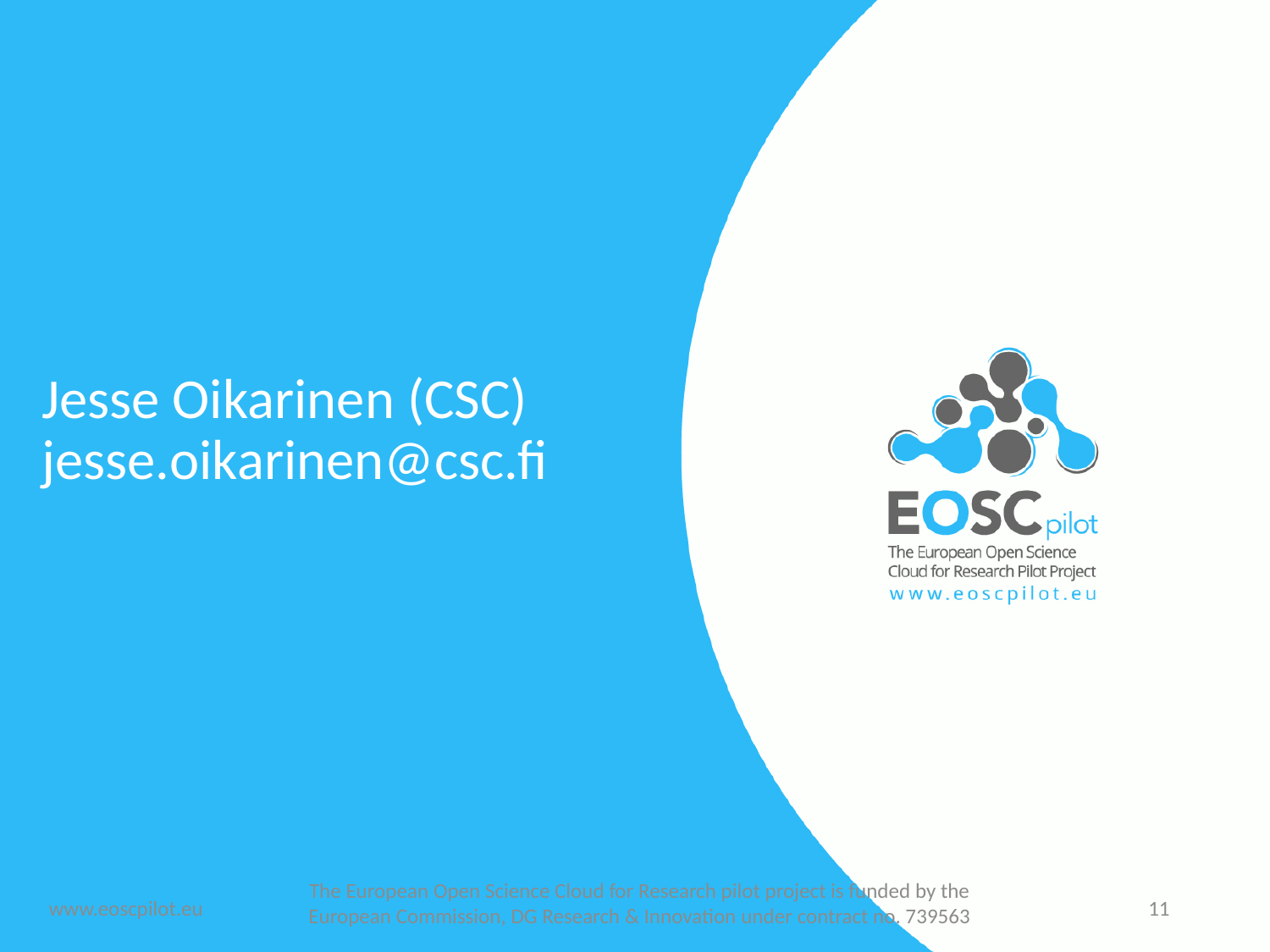

# Jesse Oikarinen (CSC) jesse.oikarinen@csc.fi
The European Open Science Cloud for Research pilot project is funded by the European Commission, DG Research & Innovation under contract no. 739563
www.eoscpilot.eu
11